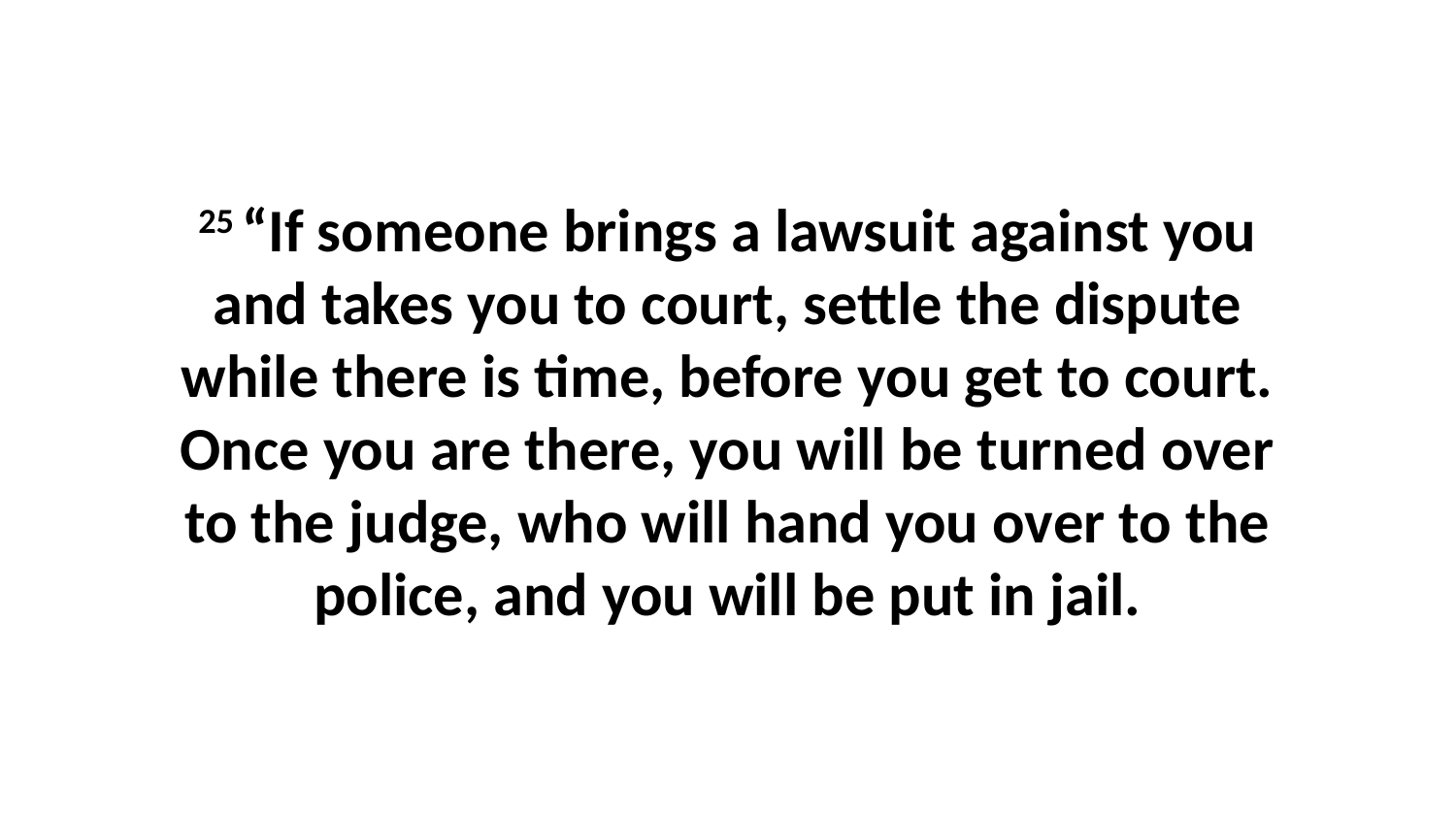

25 “If someone brings a lawsuit against you and takes you to court, settle the dispute while there is time, before you get to court. Once you are there, you will be turned over to the judge, who will hand you over to the police, and you will be put in jail.